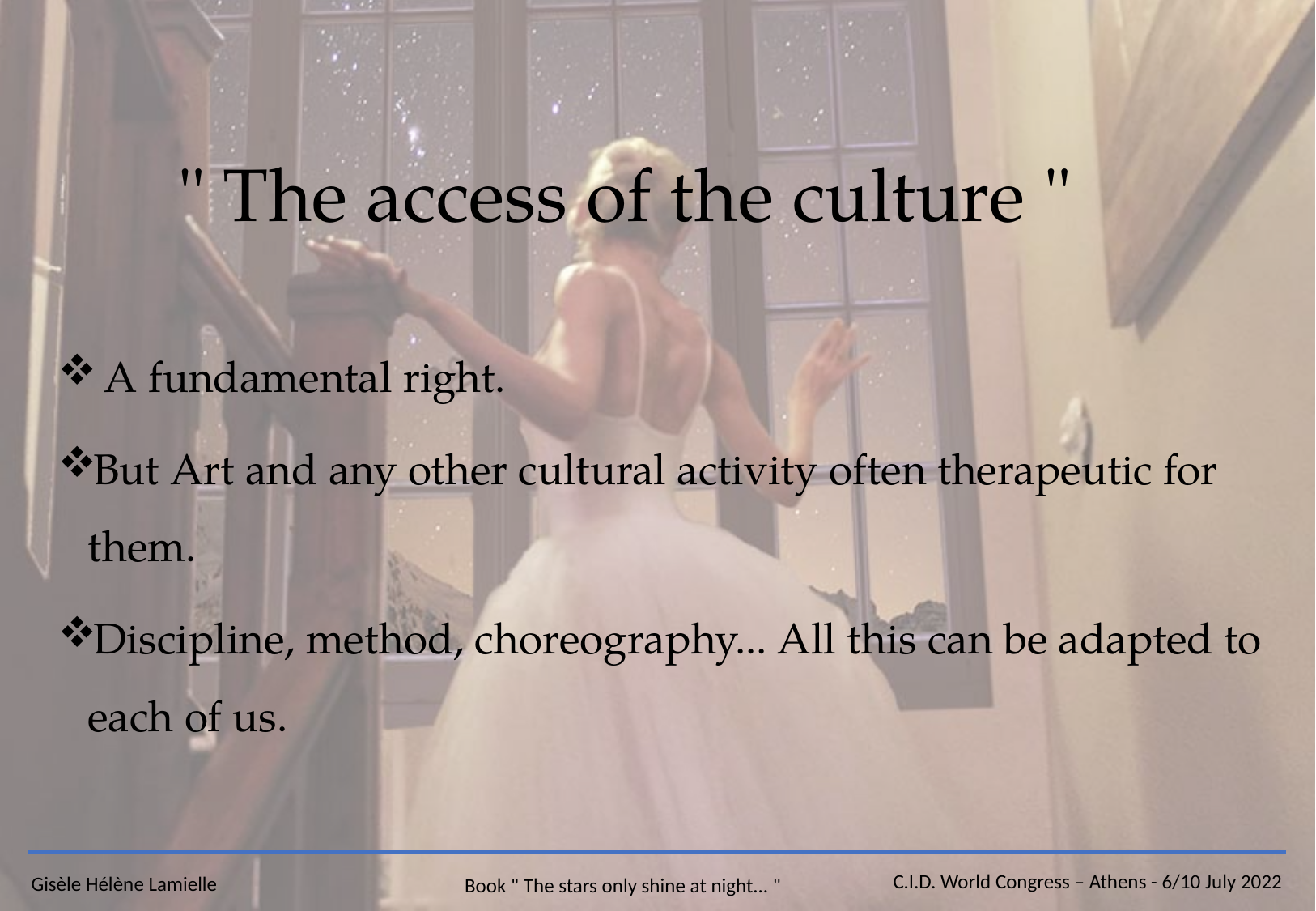

" The access of the culture "

 A fundamental right.
But Art and any other cultural activity often therapeutic for them.
Discipline, method, choreography... All this can be adapted to each of us.